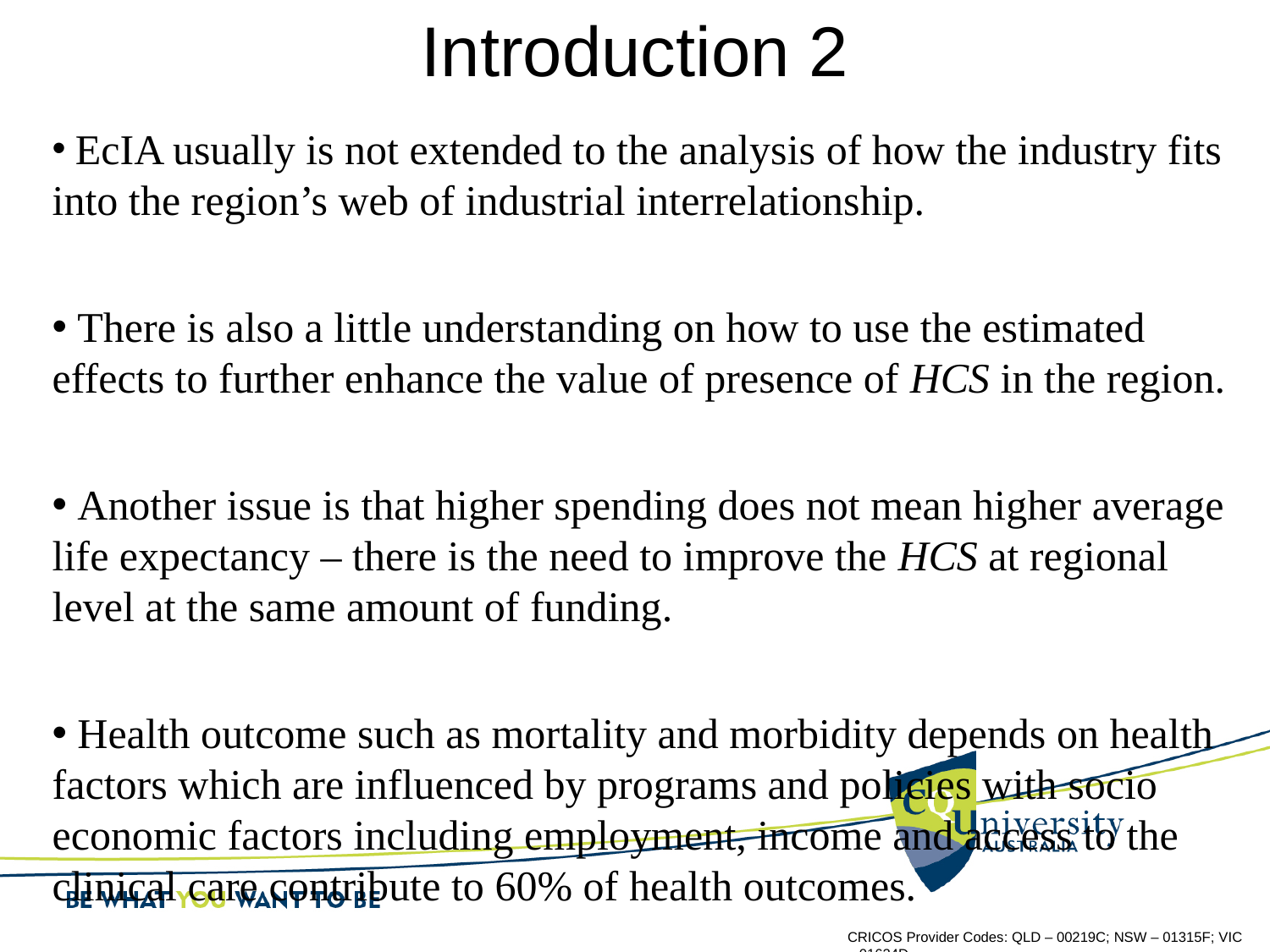

Introduction 2
 EcIA usually is not extended to the analysis of how the industry fits into the region’s web of industrial interrelationship.

 There is also a little understanding on how to use the estimated effects to further enhance the value of presence of HCS in the region.

 Another issue is that higher spending does not mean higher average life expectancy – there is the need to improve the HCS at regional level at the same amount of funding.

 Health outcome such as mortality and morbidity depends on health factors which are influenced by programs and policies with socio economic factors including employment, income and access to the clinical care contribute to 60% of health outcomes.
CRICOS Provider Codes: QLD – 00219C; NSW – 01315F; VIC – 01624D